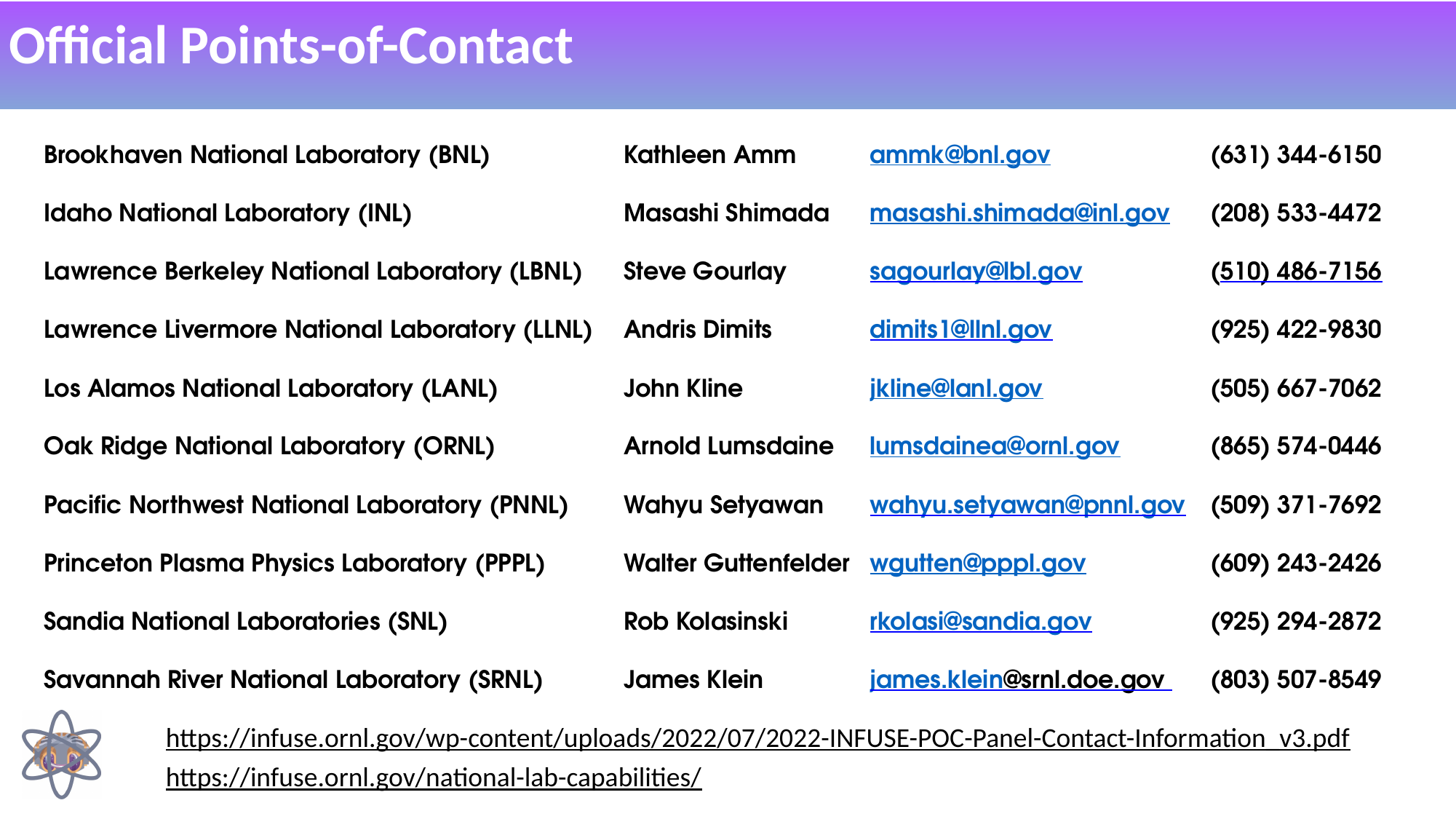

# Official Points-of-Contact
Brookhaven National Laboratory (BNL)	Kathleen Amm	ammk@bnl.gov 	(631) 344-6150
Idaho National Laboratory (INL)	Masashi Shimada	masashi.shimada@inl.gov 	(208) 533-4472
Lawrence Berkeley National Laboratory (LBNL)	Steve Gourlay	sagourlay@lbl.gov 	(510) 486-7156
Lawrence Livermore National Laboratory (LLNL)	Andris Dimits	dimits1@llnl.gov	(925) 422-9830
Los Alamos National Laboratory (LANL)	John Kline	jkline@lanl.gov 	(505) 667-7062
Oak Ridge National Laboratory (ORNL)	Arnold Lumsdaine	lumsdainea@ornl.gov 	(865) 574-0446
Pacific Northwest National Laboratory (PNNL)	Wahyu Setyawan	wahyu.setyawan@pnnl.gov 	(509) 371-7692
Princeton Plasma Physics Laboratory (PPPL)	Walter Guttenfelder	wgutten@pppl.gov 	(609) 243-2426
Sandia National Laboratories (SNL)	Rob Kolasinski	rkolasi@sandia.gov	(925) 294-2872
Savannah River National Laboratory (SRNL)	James Klein	james.klein@srnl.doe.gov  	(803) 507-8549
https://infuse.ornl.gov/wp-content/uploads/2022/07/2022-INFUSE-POC-Panel-Contact-Information_v3.pdf
https://infuse.ornl.gov/national-lab-capabilities/